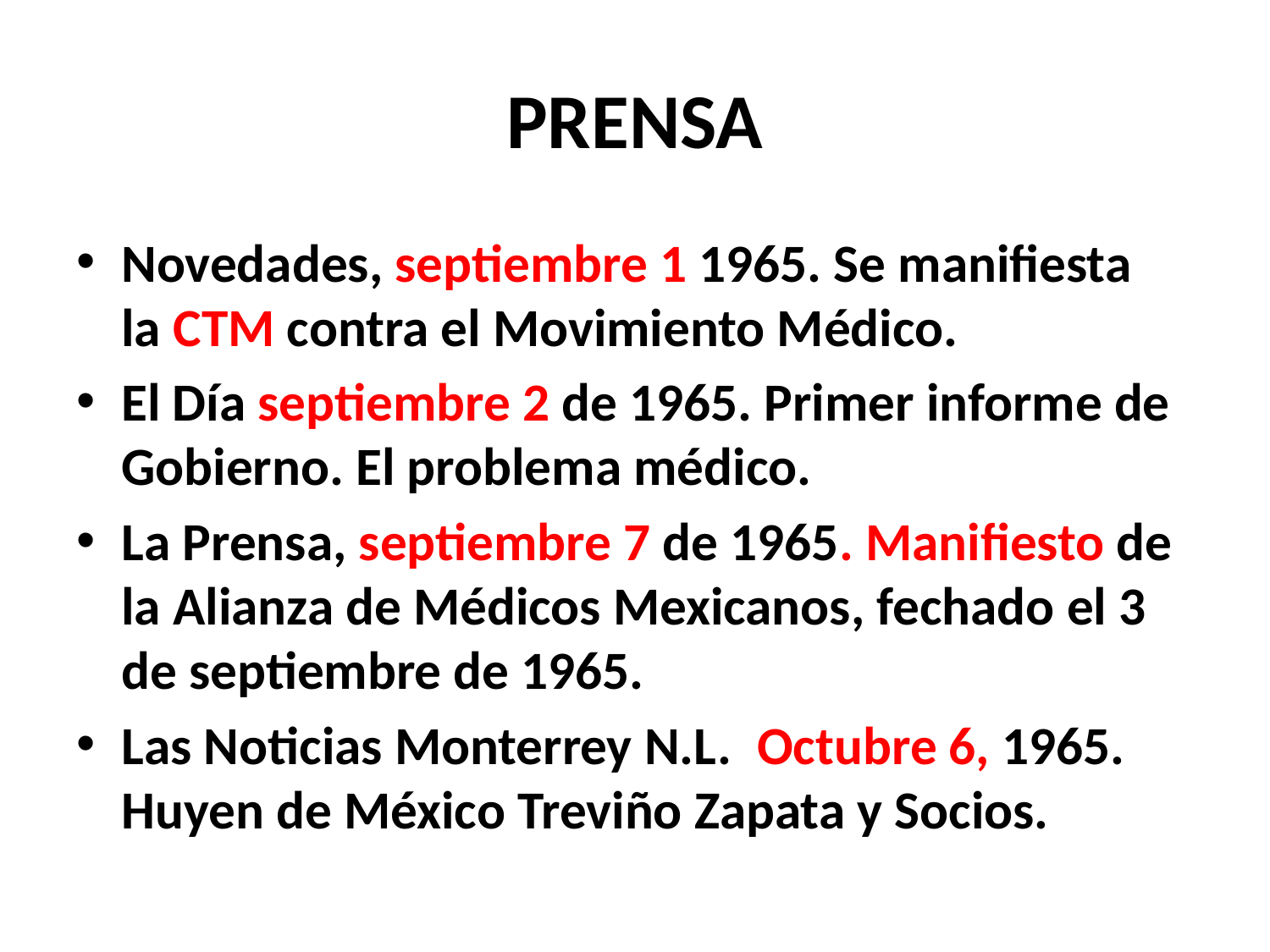

# PRENSA
Novedades, septiembre 1 1965. Se manifiesta  la CTM contra el Movimiento Médico.
El Día septiembre 2 de 1965. Primer informe de Gobierno. El problema médico.
La Prensa, septiembre 7 de 1965. Manifiesto de la Alianza de Médicos Mexicanos, fechado el 3 de septiembre de 1965.
Las Noticias Monterrey N.L.  Octubre 6, 1965. Huyen de México Treviño Zapata y Socios.